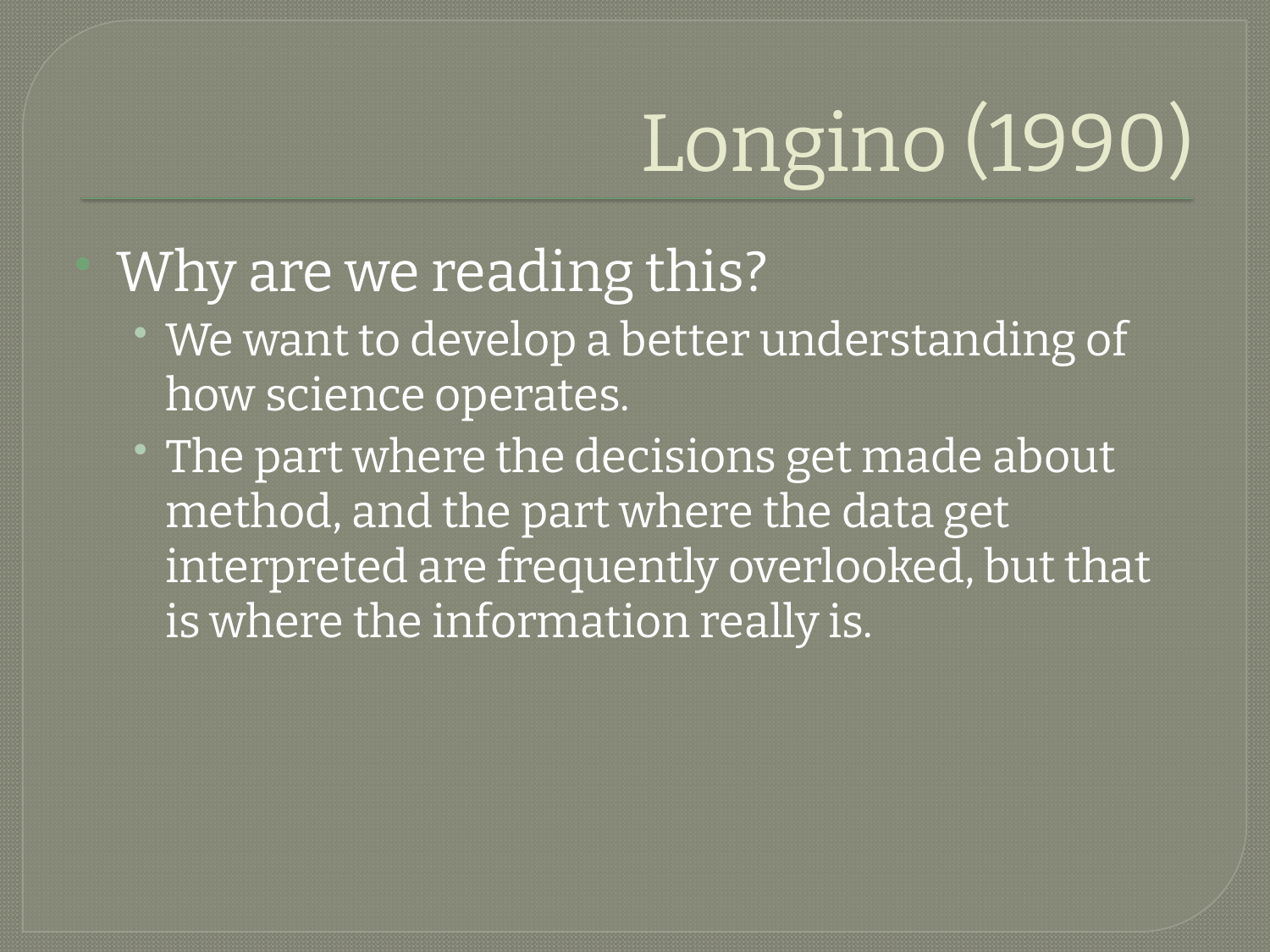

# Longino (1990)
Why are we reading this?
We want to develop a better understanding of how science operates.
The part where the decisions get made about method, and the part where the data get interpreted are frequently overlooked, but that is where the information really is.